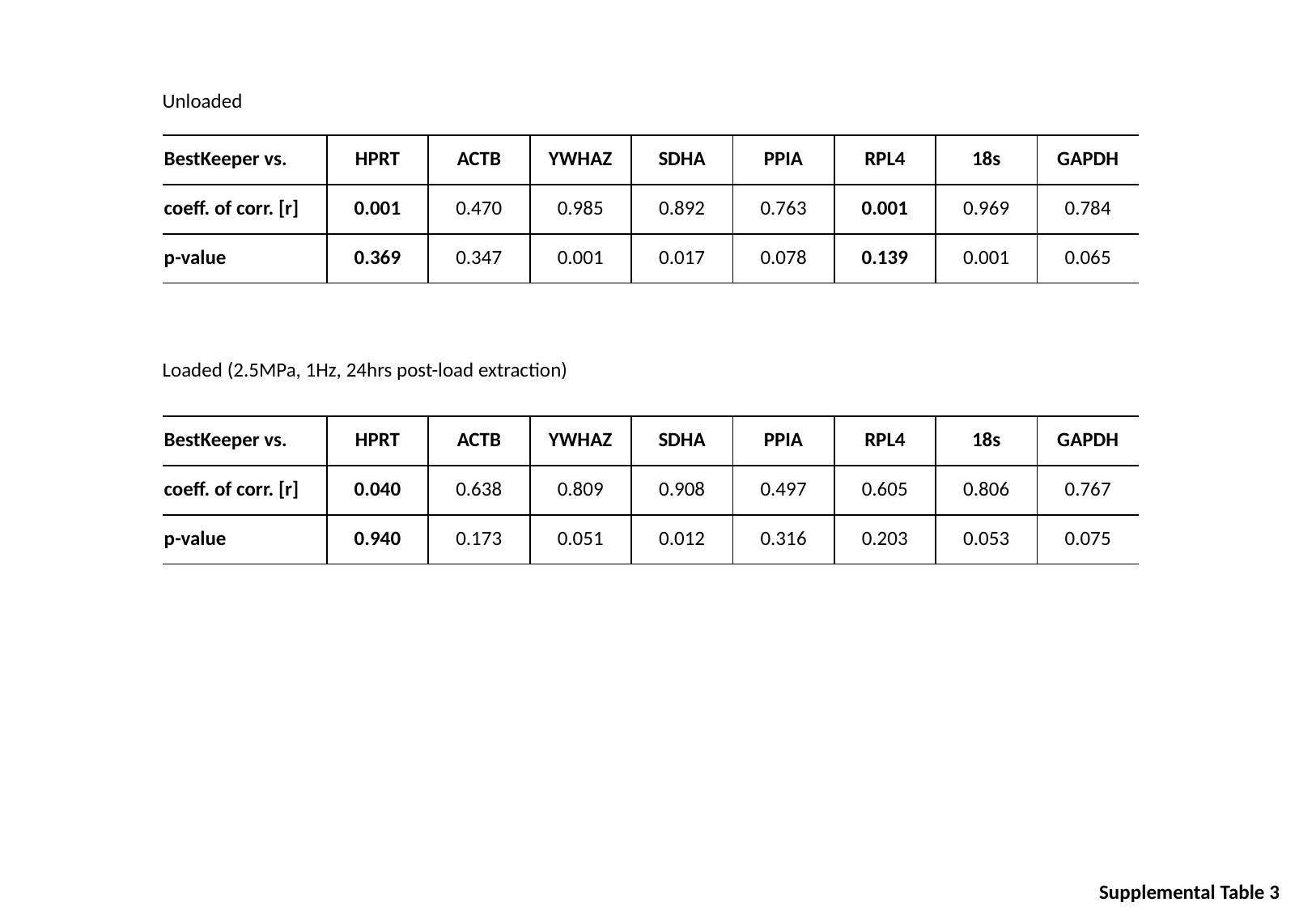

Unloaded
| BestKeeper vs. | HPRT | ACTB | YWHAZ | SDHA | PPIA | RPL4 | 18s | GAPDH |
| --- | --- | --- | --- | --- | --- | --- | --- | --- |
| coeff. of corr. [r] | 0.001 | 0.470 | 0.985 | 0.892 | 0.763 | 0.001 | 0.969 | 0.784 |
| p-value | 0.369 | 0.347 | 0.001 | 0.017 | 0.078 | 0.139 | 0.001 | 0.065 |
Loaded (2.5MPa, 1Hz, 24hrs post-load extraction)
| BestKeeper vs. | HPRT | ACTB | YWHAZ | SDHA | PPIA | RPL4 | 18s | GAPDH |
| --- | --- | --- | --- | --- | --- | --- | --- | --- |
| coeff. of corr. [r] | 0.040 | 0.638 | 0.809 | 0.908 | 0.497 | 0.605 | 0.806 | 0.767 |
| p-value | 0.940 | 0.173 | 0.051 | 0.012 | 0.316 | 0.203 | 0.053 | 0.075 |
Supplemental Table 3